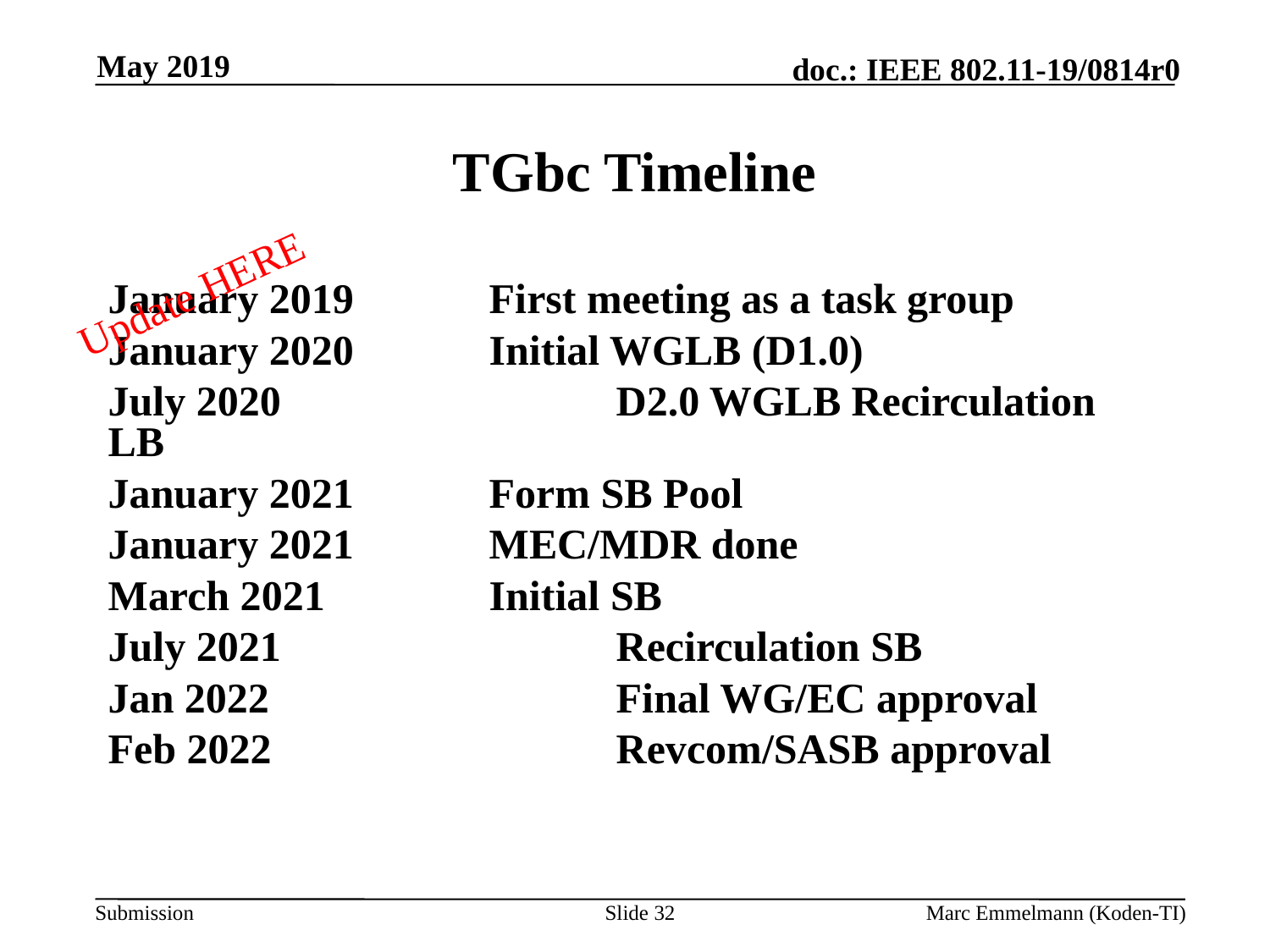

May 2019
# TGbc Timeline
Update HERE
January 2019		First meeting as a task group
January 2020		Initial WGLB (D1.0)
July 2020			D2.0 WGLB Recirculation LB
January 2021		Form SB Pool
January 2021		MEC/MDR done
March 2021		Initial SB
July 2021			Recirculation SB
Jan 2022			Final WG/EC approval
Feb 2022			Revcom/SASB approval

Slide 32
Marc Emmelmann (Koden-TI)